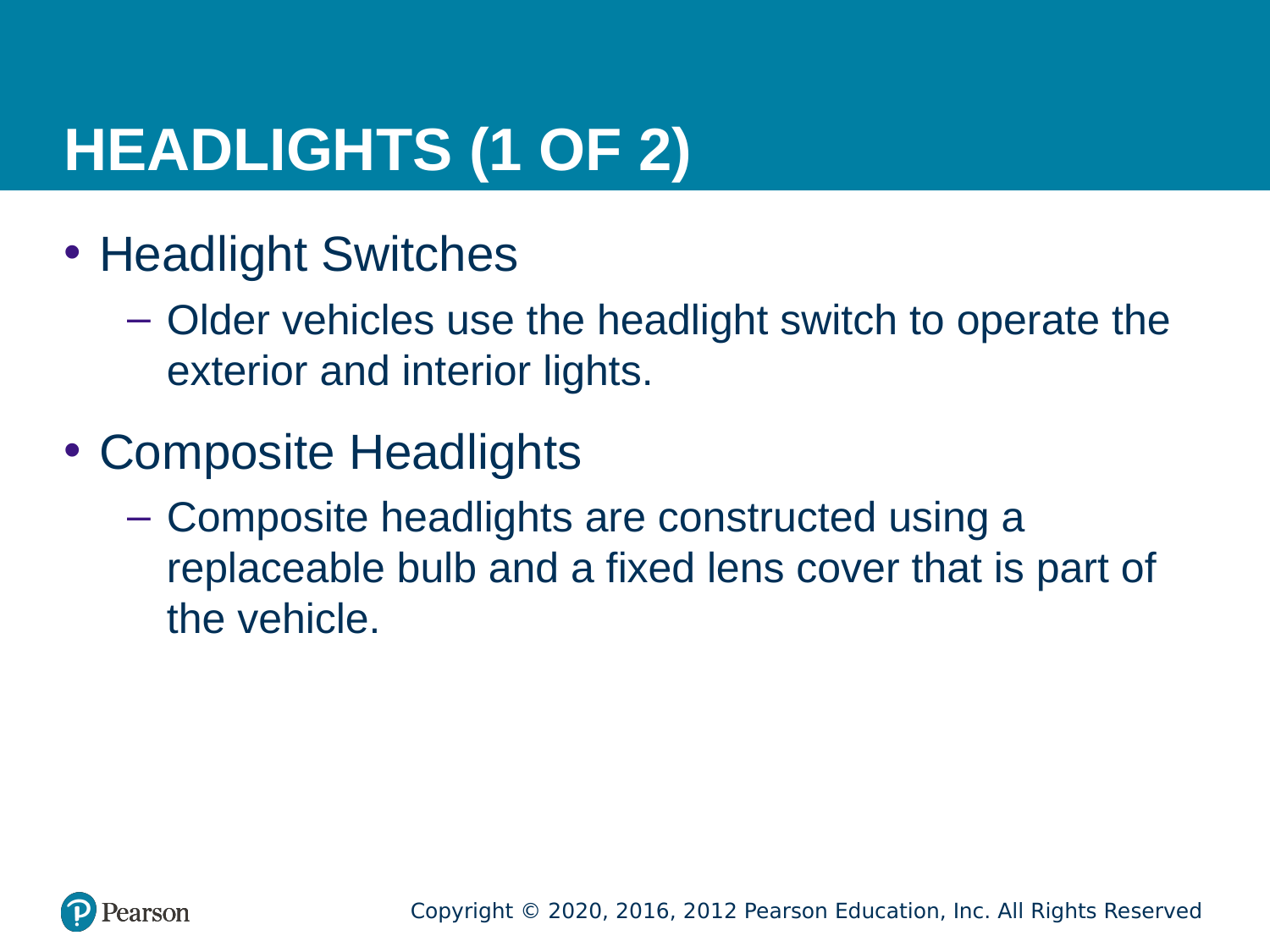

# HEADLIGHTS (1 OF 2)
Headlight Switches
Older vehicles use the headlight switch to operate the exterior and interior lights.
Composite Headlights
Composite headlights are constructed using a replaceable bulb and a fixed lens cover that is part of the vehicle.